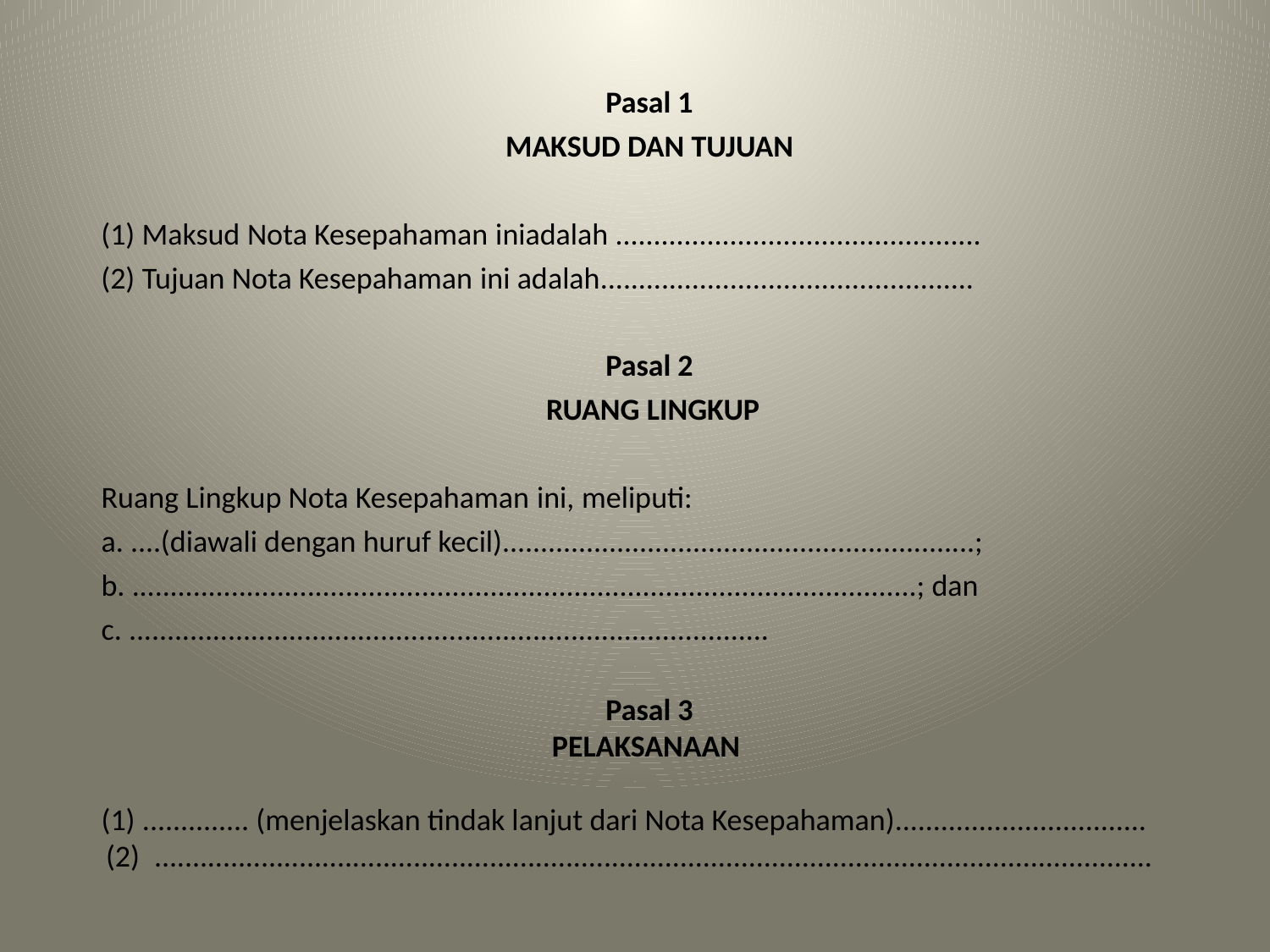

Pasal 1
MAKSUD DAN TUJUAN

(1) Maksud Nota Kesepahaman iniadalah ................................................
(2) Tujuan Nota Kesepahaman ini adalah.................................................

Pasal 2
 RUANG LINGKUP

Ruang Lingkup Nota Kesepahaman ini, meliputi:
a. ....(diawali dengan huruf kecil)..............................................................;
b. .......................................................................................................; dan
c. ....................................................................................

Pasal 3
Pelaksanaan

(1) .............. (menjelaskan tindak lanjut dari Nota Kesepahaman).................................
  (2)	...................................................................................................................................